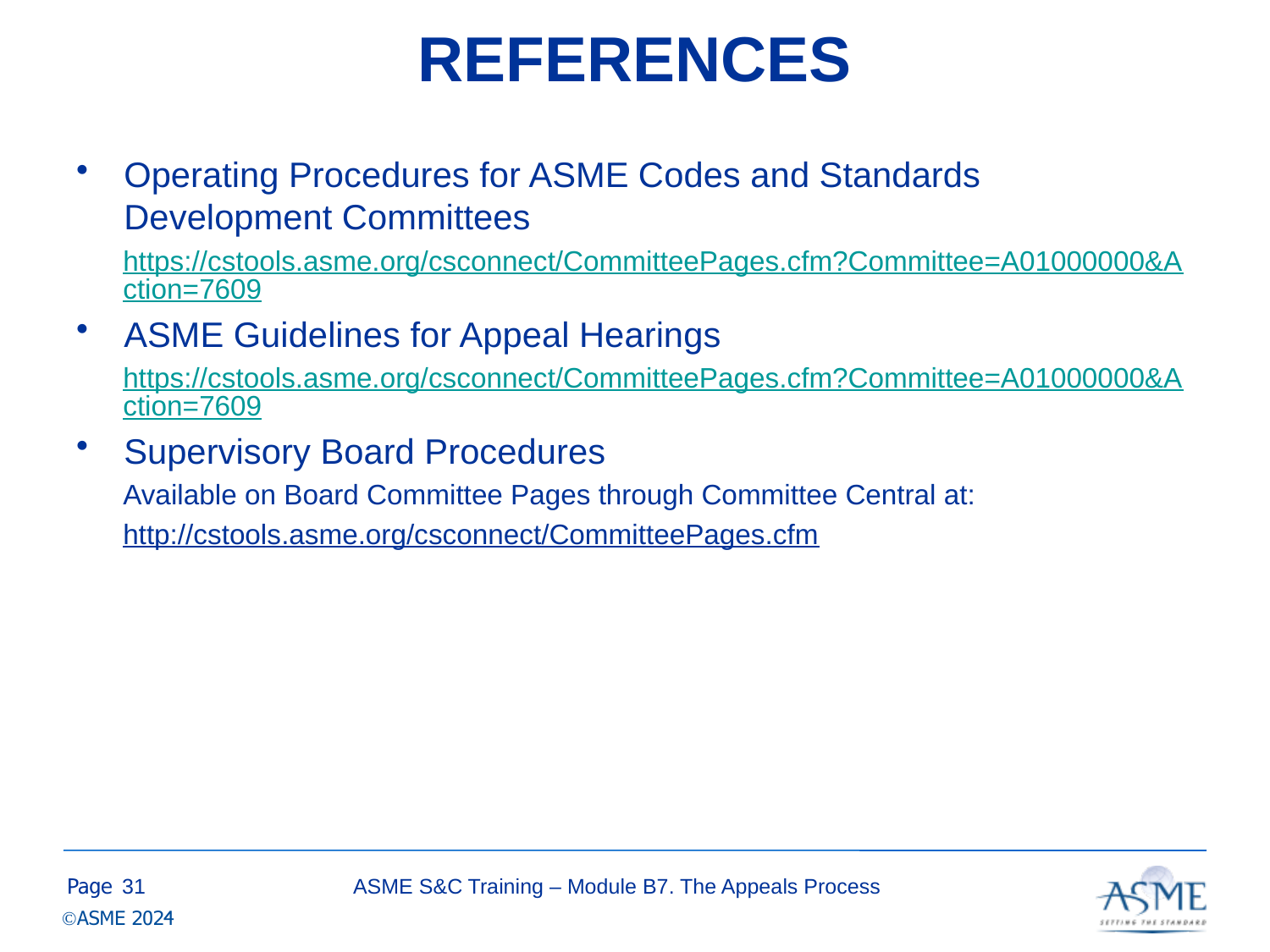

# REFERENCES
Operating Procedures for ASME Codes and Standards Development Committees
https://cstools.asme.org/csconnect/CommitteePages.cfm?Committee=A01000000&Action=7609
ASME Guidelines for Appeal Hearings
https://cstools.asme.org/csconnect/CommitteePages.cfm?Committee=A01000000&Action=7609
Supervisory Board Procedures
Available on Board Committee Pages through Committee Central at:
http://cstools.asme.org/csconnect/CommitteePages.cfm

31
ASME S&C Training – Module B7. The Appeals Process